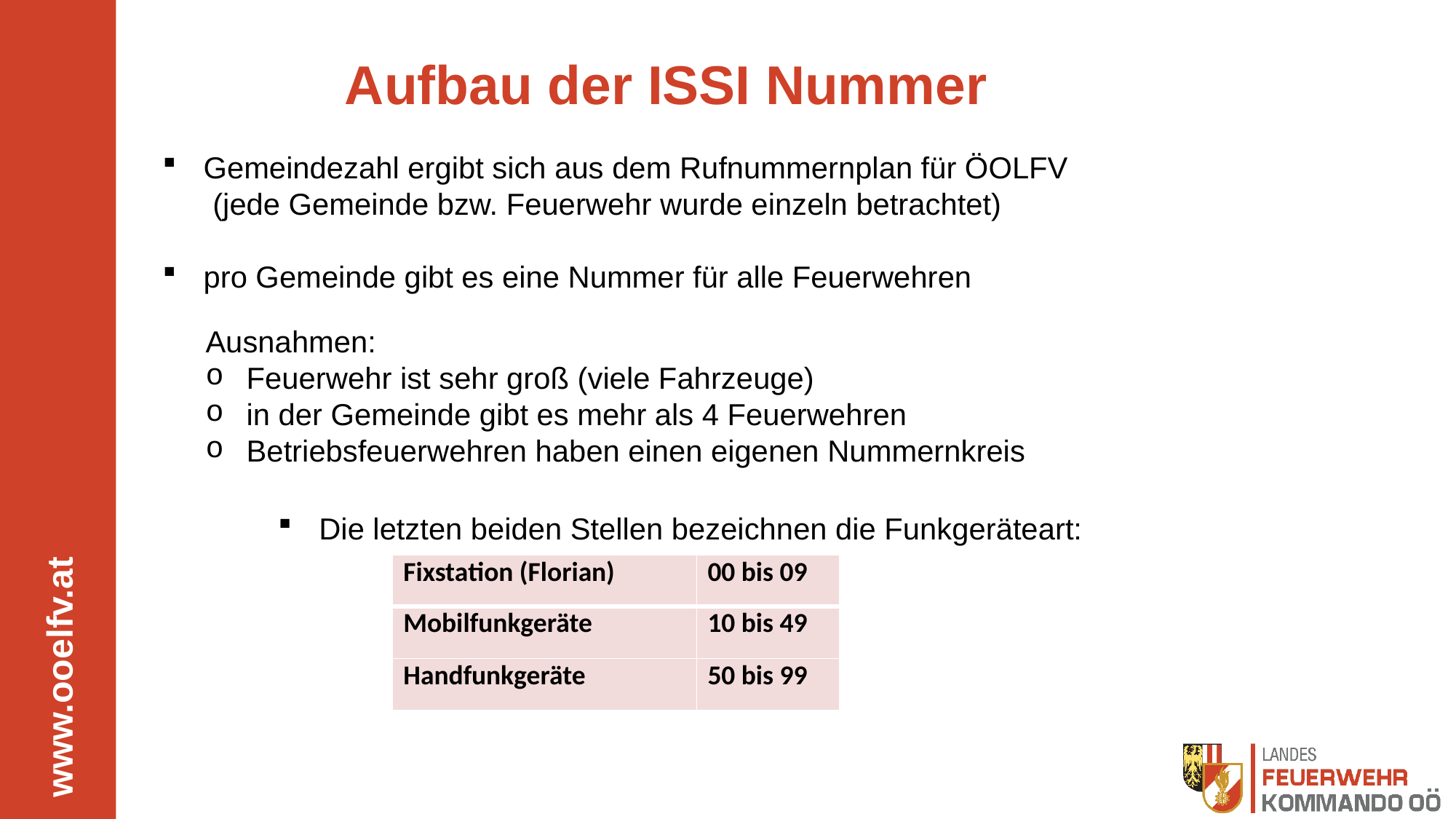

Aufbau der ISSI Nummer
Gemeindezahl ergibt sich aus dem Rufnummernplan für ÖOLFV
      (jede Gemeinde bzw. Feuerwehr wurde einzeln betrachtet)

pro Gemeinde gibt es eine Nummer für alle Feuerwehren
Ausnahmen:
Feuerwehr ist sehr groß (viele Fahrzeuge)
in der Gemeinde gibt es mehr als 4 Feuerwehren
Betriebsfeuerwehren haben einen eigenen Nummernkreis
Die letzten beiden Stellen bezeichnen die Funkgeräteart:
| Fixstation (Florian) | 00 bis 09 |
| --- | --- |
| Mobilfunkgeräte | 10 bis 49 |
| Handfunkgeräte | 50 bis 99 |